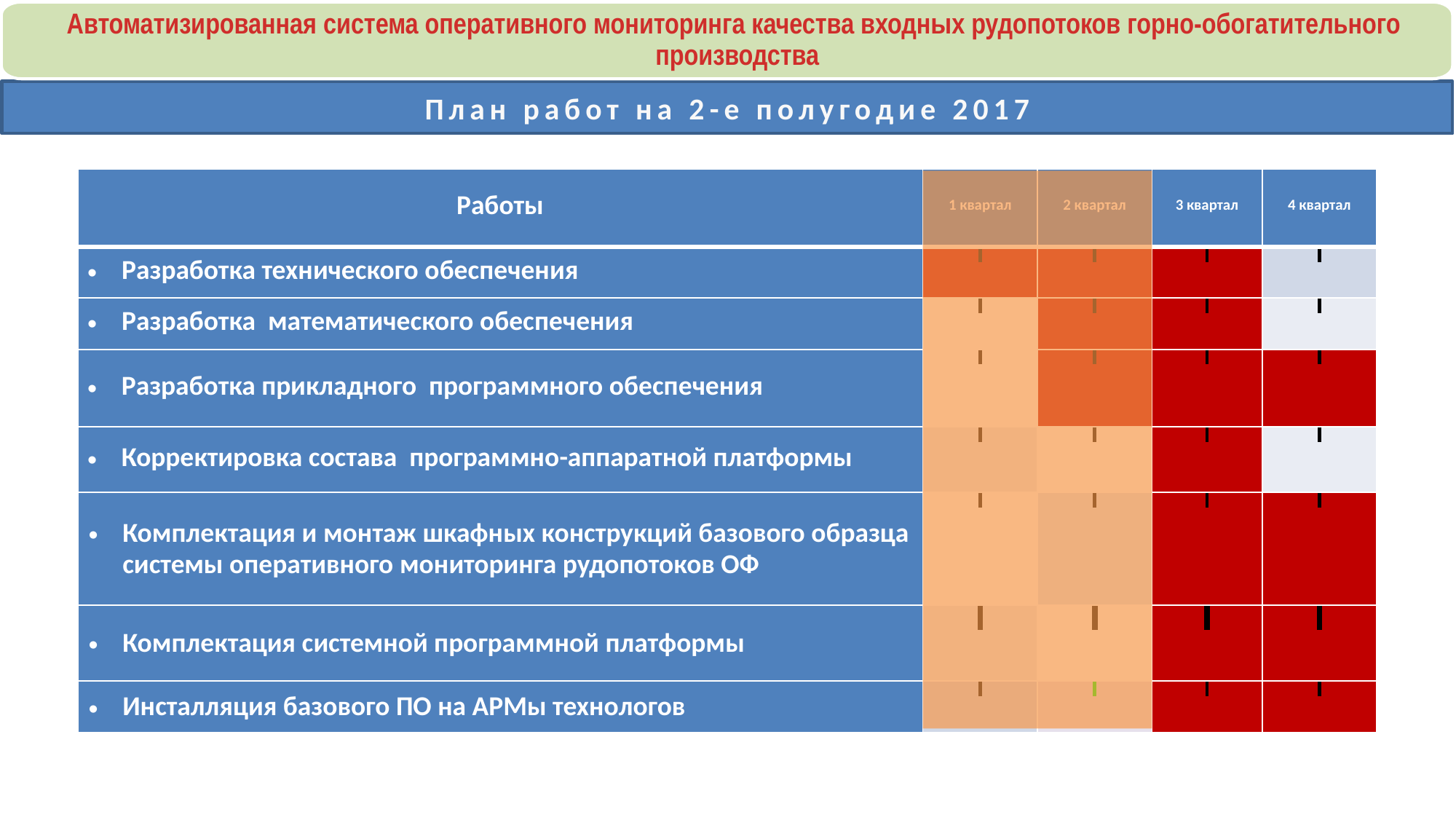

Автоматизированная система оперативного мониторинга качества входных рудопотоков горно-обогатительного  производства
План работ на 2-е полугодие 2017
| Работы | 1 квартал | 2 квартал | 3 квартал | 4 квартал |
| --- | --- | --- | --- | --- |
| Разработка технического обеспечения |  |  |  |  |
| Разработка математического обеспечения |  |  |  |  |
| Разработка прикладного программного обеспечения |  |  |  |  |
| Корректировка состава программно-аппаратной платформы |  |  |  |  |
| Комплектация и монтаж шкафных конструкций базового образца системы оперативного мониторинга рудопотоков ОФ |  |  |  |  |
| Комплектация системной программной платформы |  |  |  |  |
| Инсталляция базового ПО на АРМы технологов |  |  |  |  |